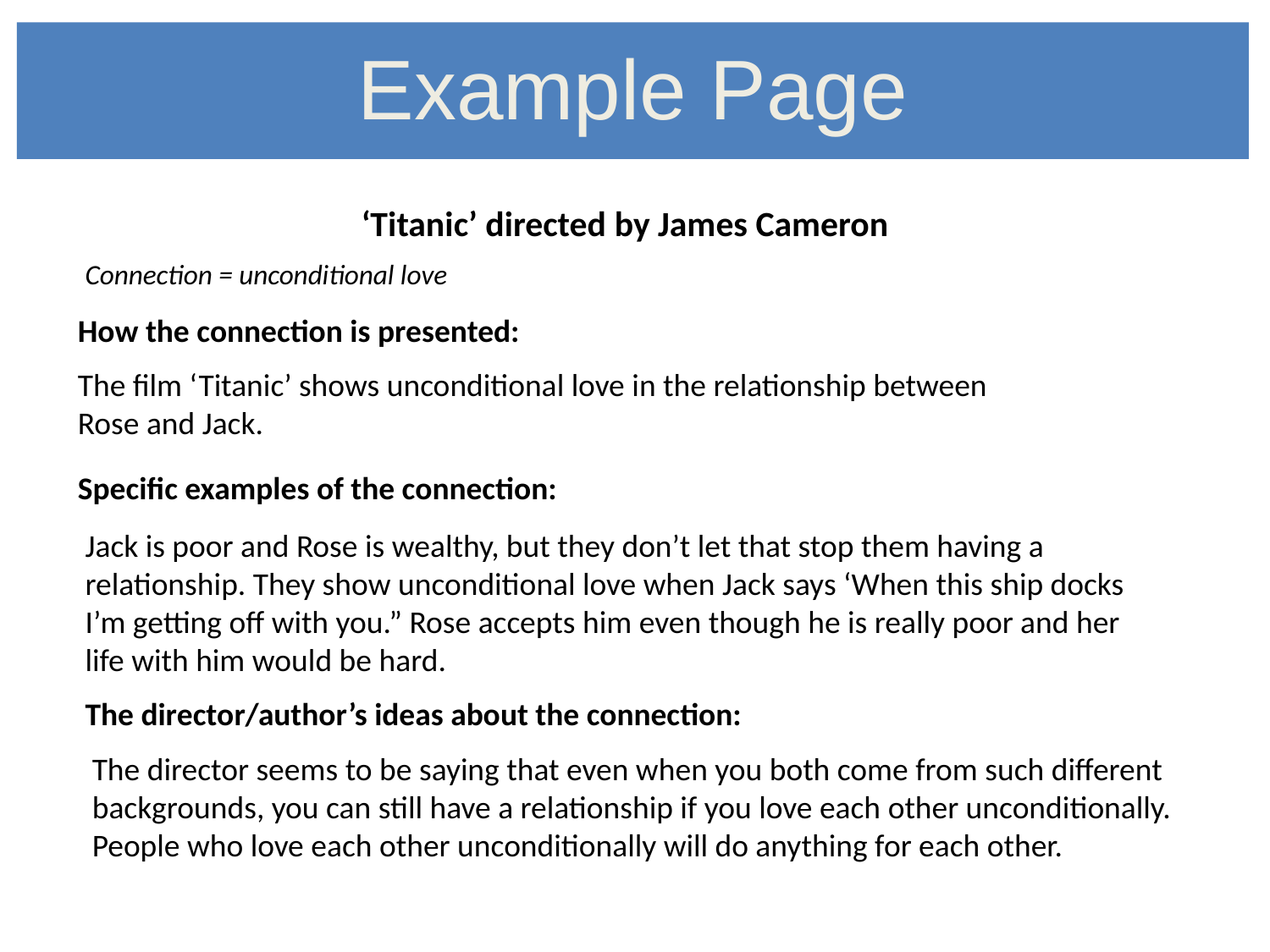

Example Page
‘Titanic’ directed by James Cameron
Connection = unconditional love
How the connection is presented:
The film ‘Titanic’ shows unconditional love in the relationship between Rose and Jack.
Specific examples of the connection:
Jack is poor and Rose is wealthy, but they don’t let that stop them having a relationship. They show unconditional love when Jack says ‘When this ship docks I’m getting off with you.” Rose accepts him even though he is really poor and her life with him would be hard.
The director/author’s ideas about the connection:
The director seems to be saying that even when you both come from such different backgrounds, you can still have a relationship if you love each other unconditionally. People who love each other unconditionally will do anything for each other.